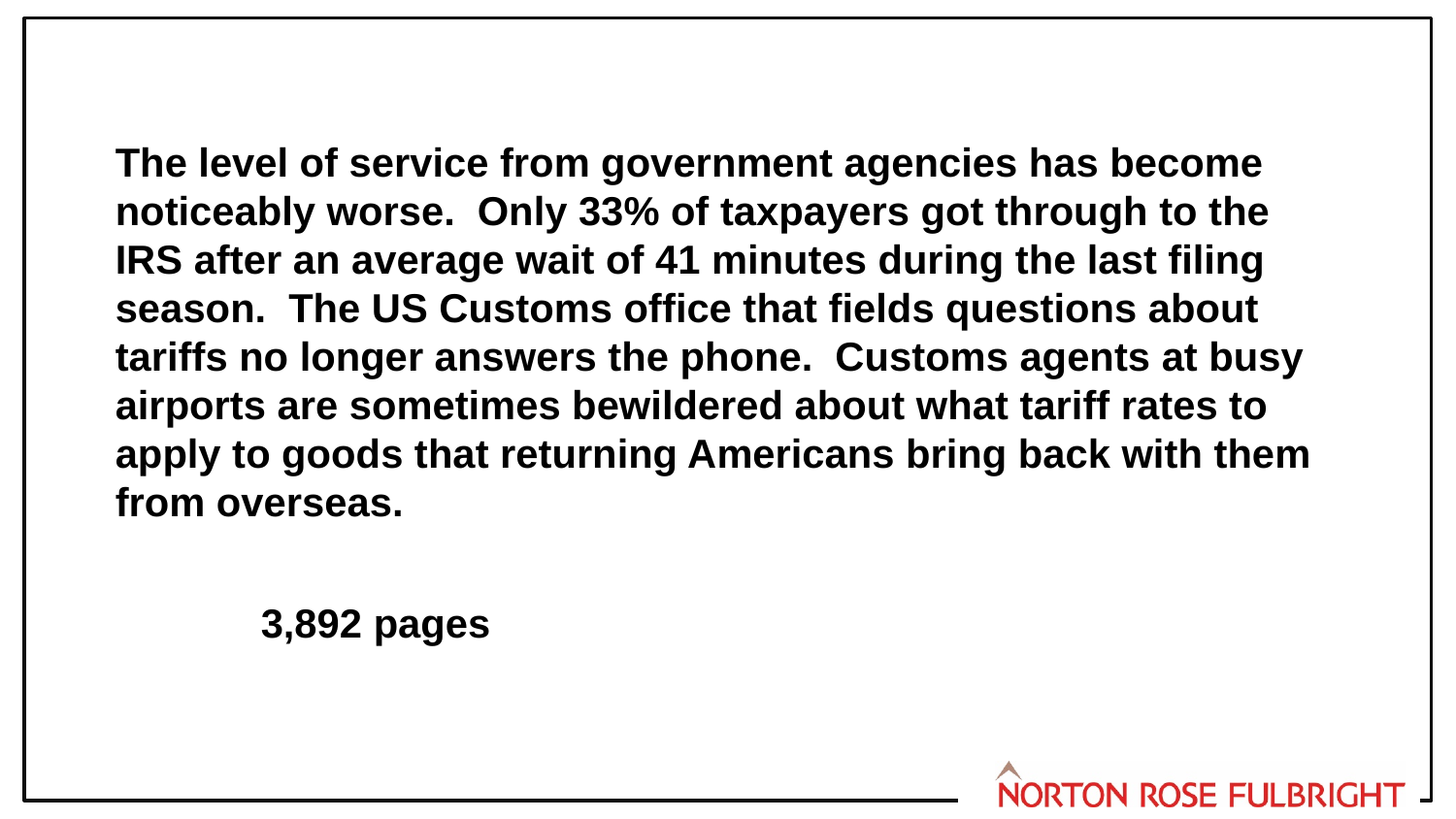

The level of service from government agencies has become noticeably worse.  Only 33% of taxpayers got through to the IRS after an average wait of 41 minutes during the last filing season.  The US Customs office that fields questions about tariffs no longer answers the phone.  Customs agents at busy airports are sometimes bewildered about what tariff rates to apply to goods that returning Americans bring back with them from overseas.

      	3,892 pages